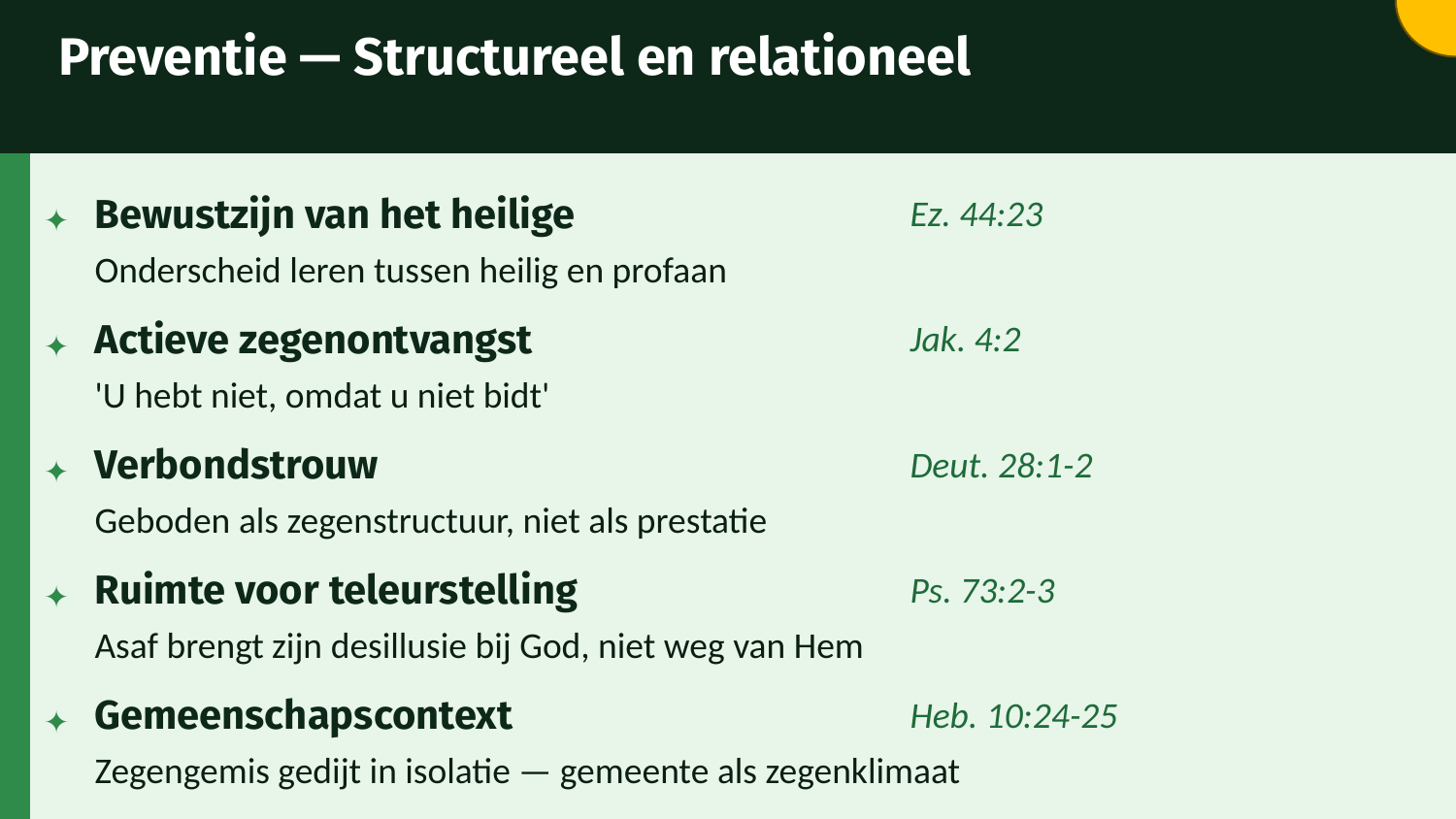

Preventie — Structureel en relationeel
✦
Bewustzijn van het heilige
Ez. 44:23
Onderscheid leren tussen heilig en profaan
✦
Actieve zegenontvangst
Jak. 4:2
'U hebt niet, omdat u niet bidt'
✦
Verbondstrouw
Deut. 28:1-2
Geboden als zegenstructuur, niet als prestatie
✦
Ruimte voor teleurstelling
Ps. 73:2-3
Asaf brengt zijn desillusie bij God, niet weg van Hem
✦
Gemeenschapscontext
Heb. 10:24-25
Zegengemis gedijt in isolatie — gemeente als zegenklimaat